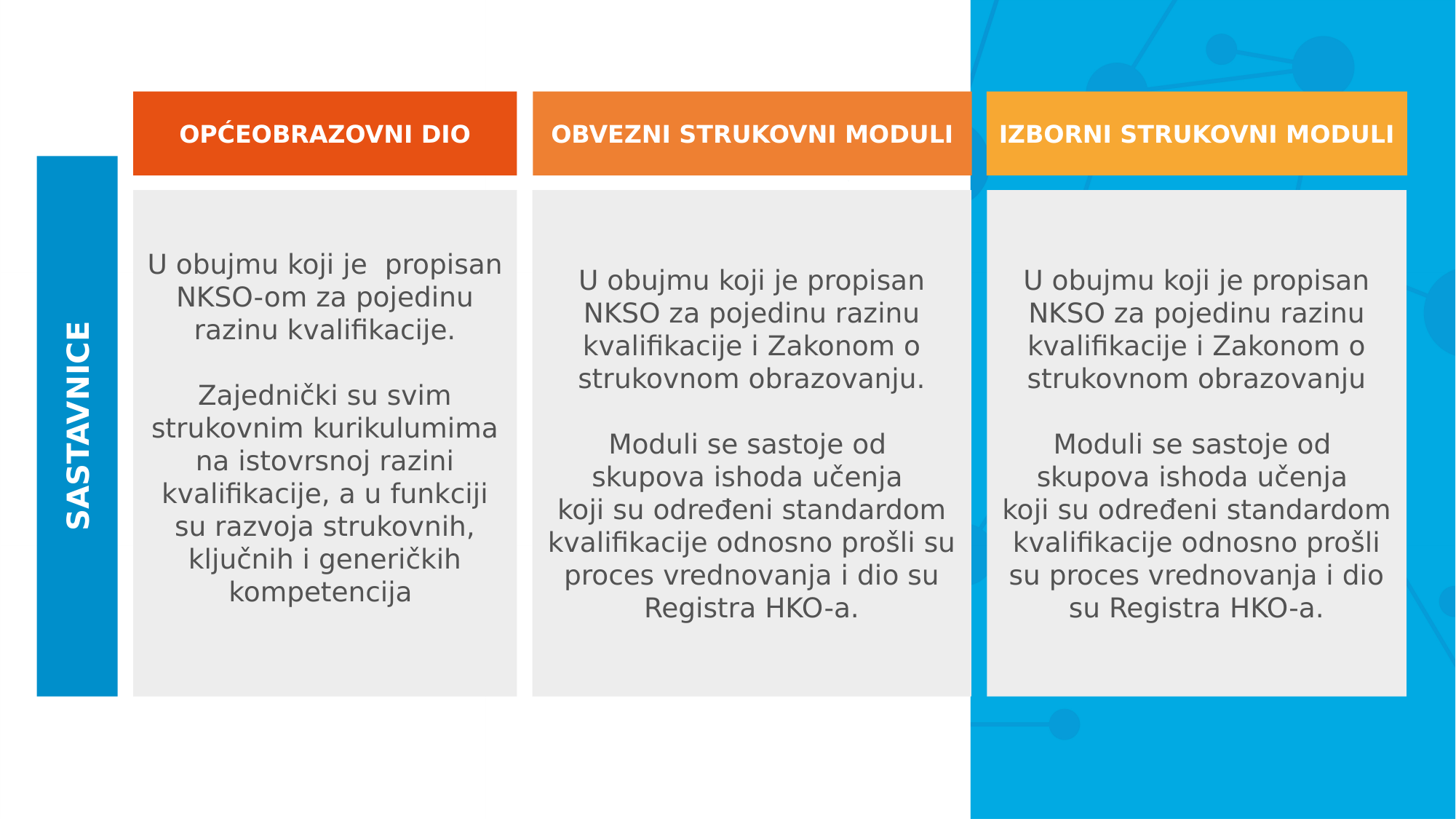

OBVEZNI STRUKOVNI MODULI
IZBORNI STRUKOVNI MODULI
OPĆEOBRAZOVNI DIO

SASTAVNICE
U obujmu koji je propisan NKSO za pojedinu razinu kvalifikacije i Zakonom o strukovnom obrazovanju.

Moduli se sastoje od
skupova ishoda učenja
koji su određeni standardom kvalifikacije odnosno prošli su proces vrednovanja i dio su Registra HKO-a.
U obujmu koji je propisan NKSO za pojedinu razinu kvalifikacije i Zakonom o strukovnom obrazovanju

Moduli se sastoje od
skupova ishoda učenja
koji su određeni standardom kvalifikacije odnosno prošli su proces vrednovanja i dio su Registra HKO-a.
U obujmu koji je  propisan NKSO-om za pojedinu razinu kvalifikacije.

Zajednički su svim strukovnim kurikulumima na istovrsnoj razini kvalifikacije, a u funkciji su razvoja strukovnih, ključnih i generičkih kompetencija